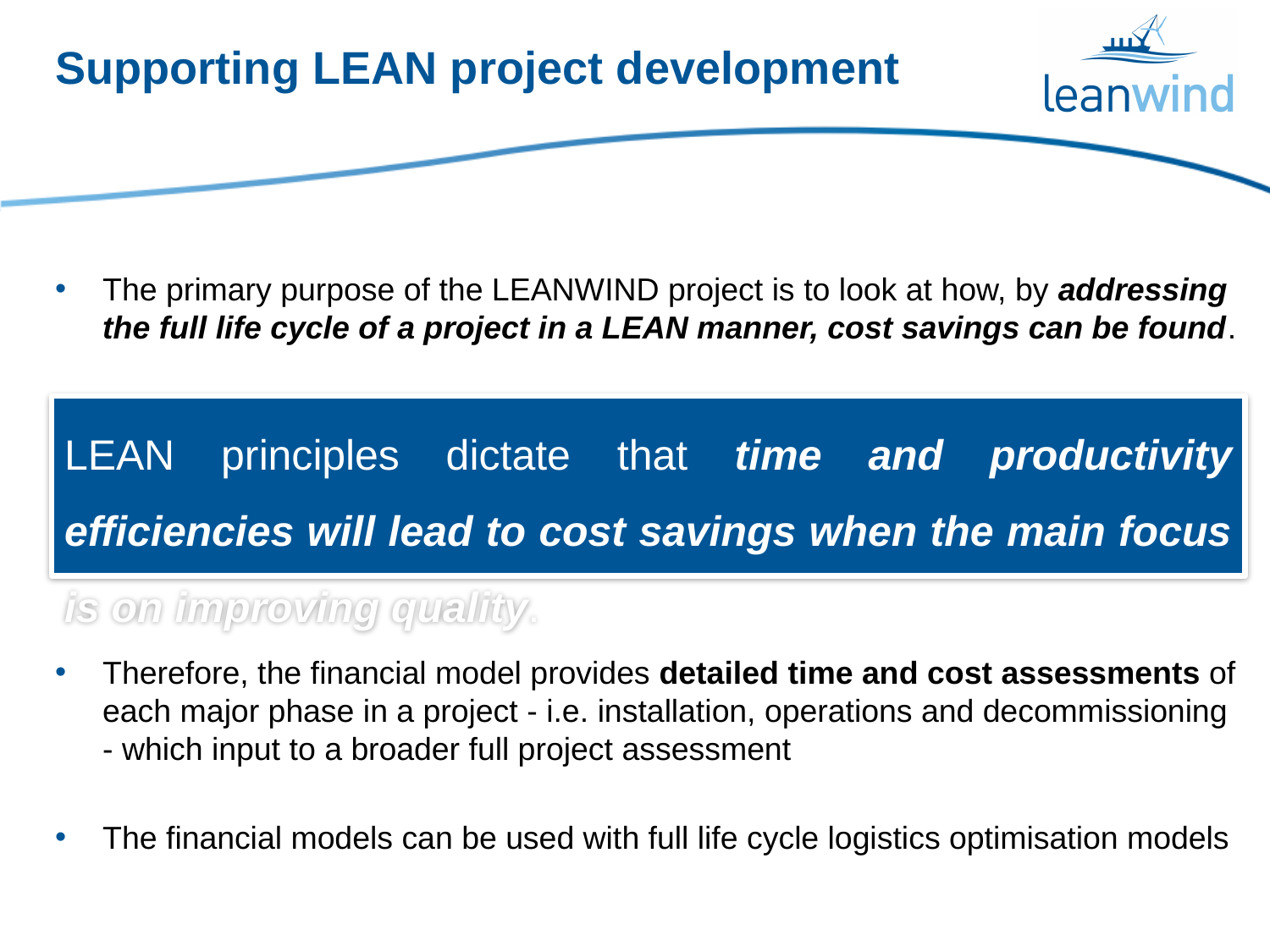

# Supporting LEAN project development
The primary purpose of the LEANWIND project is to look at how, by addressing the full life cycle of a project in a LEAN manner, cost savings can be found.
LEAN principles dictate that time and productivity efficiencies will lead to cost savings when the main focus is on improving quality.
Therefore, the financial model provides detailed time and cost assessments of each major phase in a project - i.e. installation, operations and decommissioning - which input to a broader full project assessment

The financial models can be used with full life cycle logistics optimisation models